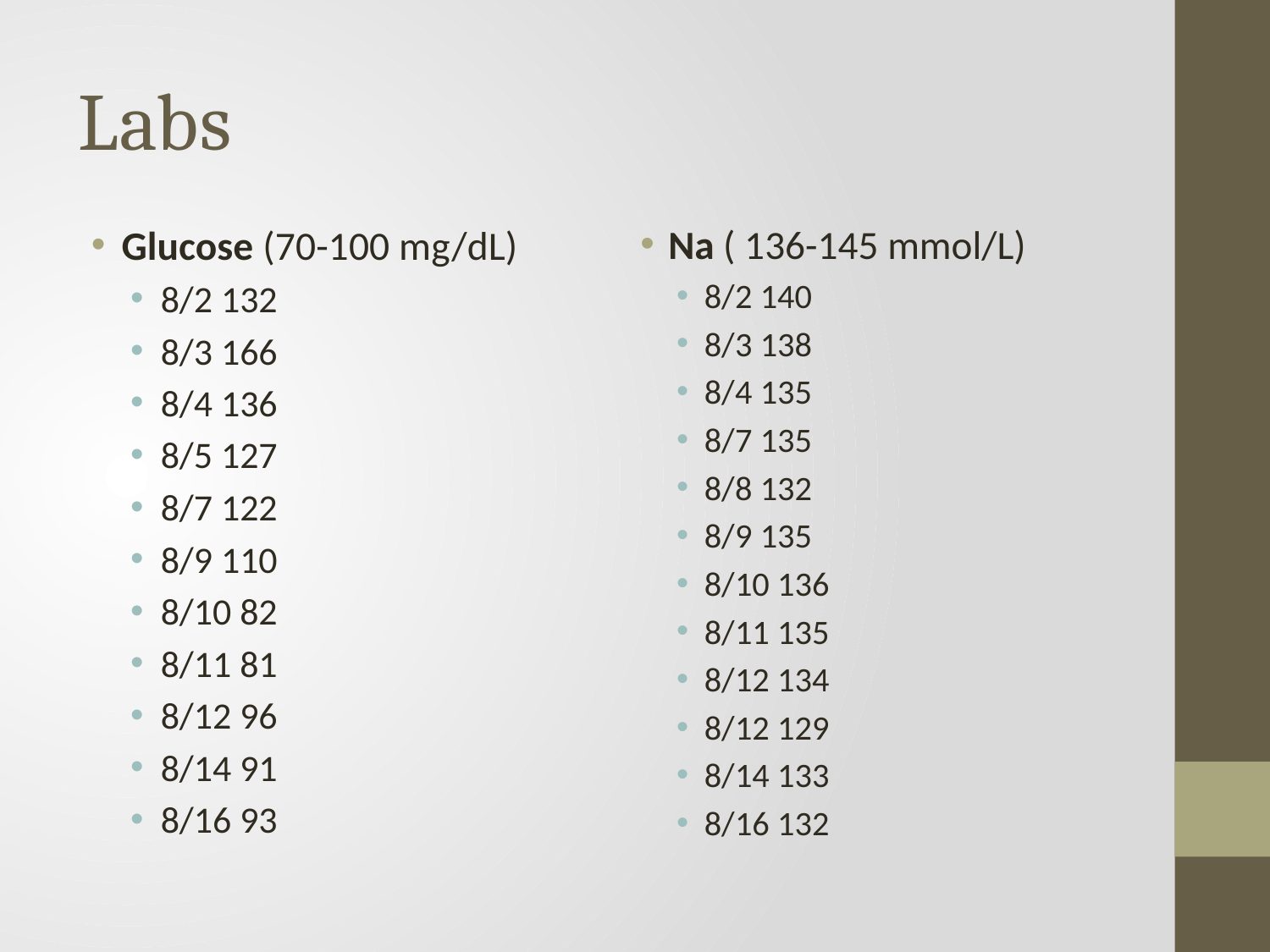

# Labs
Glucose (70-100 mg/dL)
8/2 132
8/3 166
8/4 136
8/5 127
8/7 122
8/9 110
8/10 82
8/11 81
8/12 96
8/14 91
8/16 93
Na ( 136-145 mmol/L)
8/2 140
8/3 138
8/4 135
8/7 135
8/8 132
8/9 135
8/10 136
8/11 135
8/12 134
8/12 129
8/14 133
8/16 132